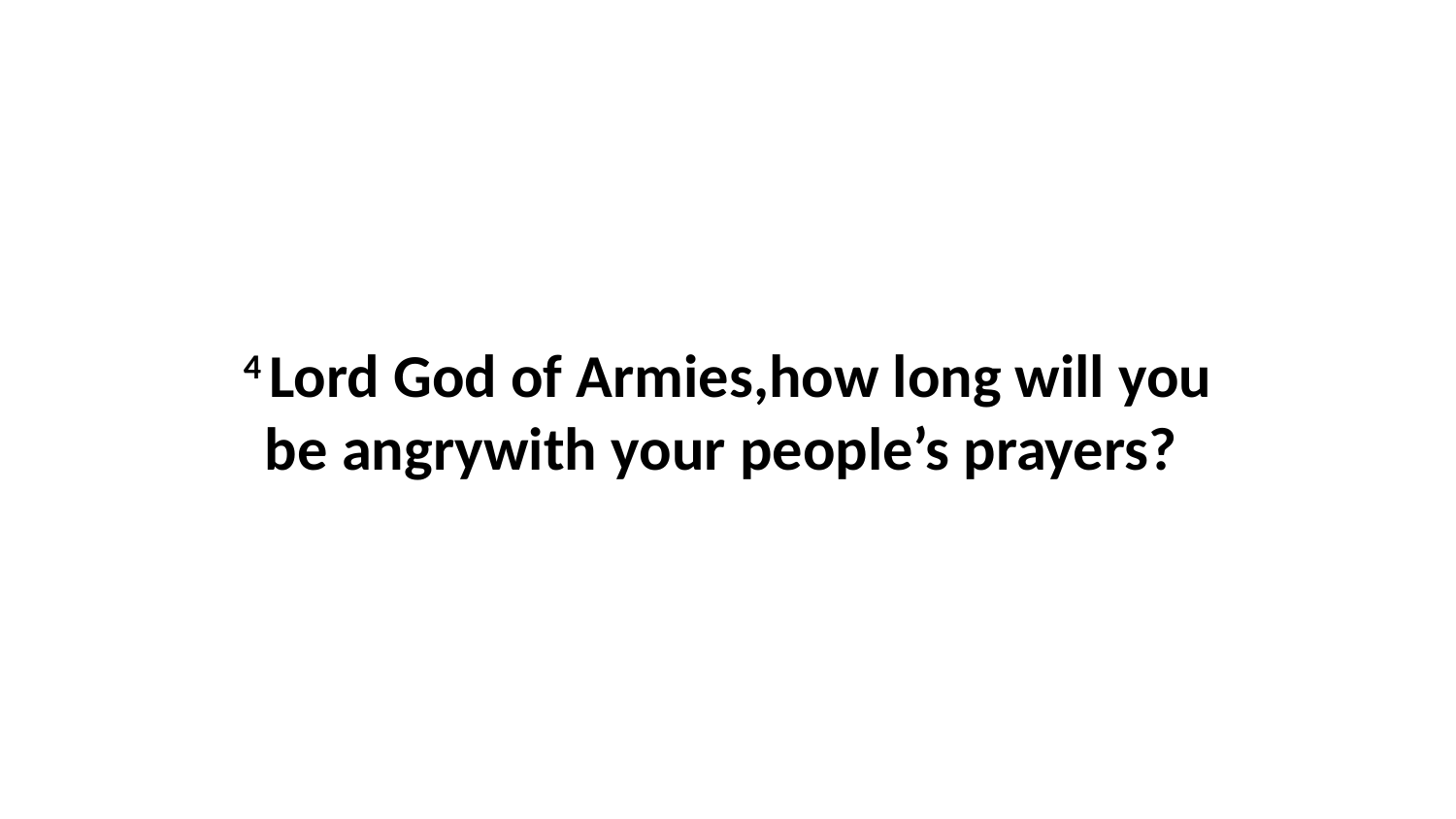

4 Lord God of Armies,how long will you be angrywith your people’s prayers?